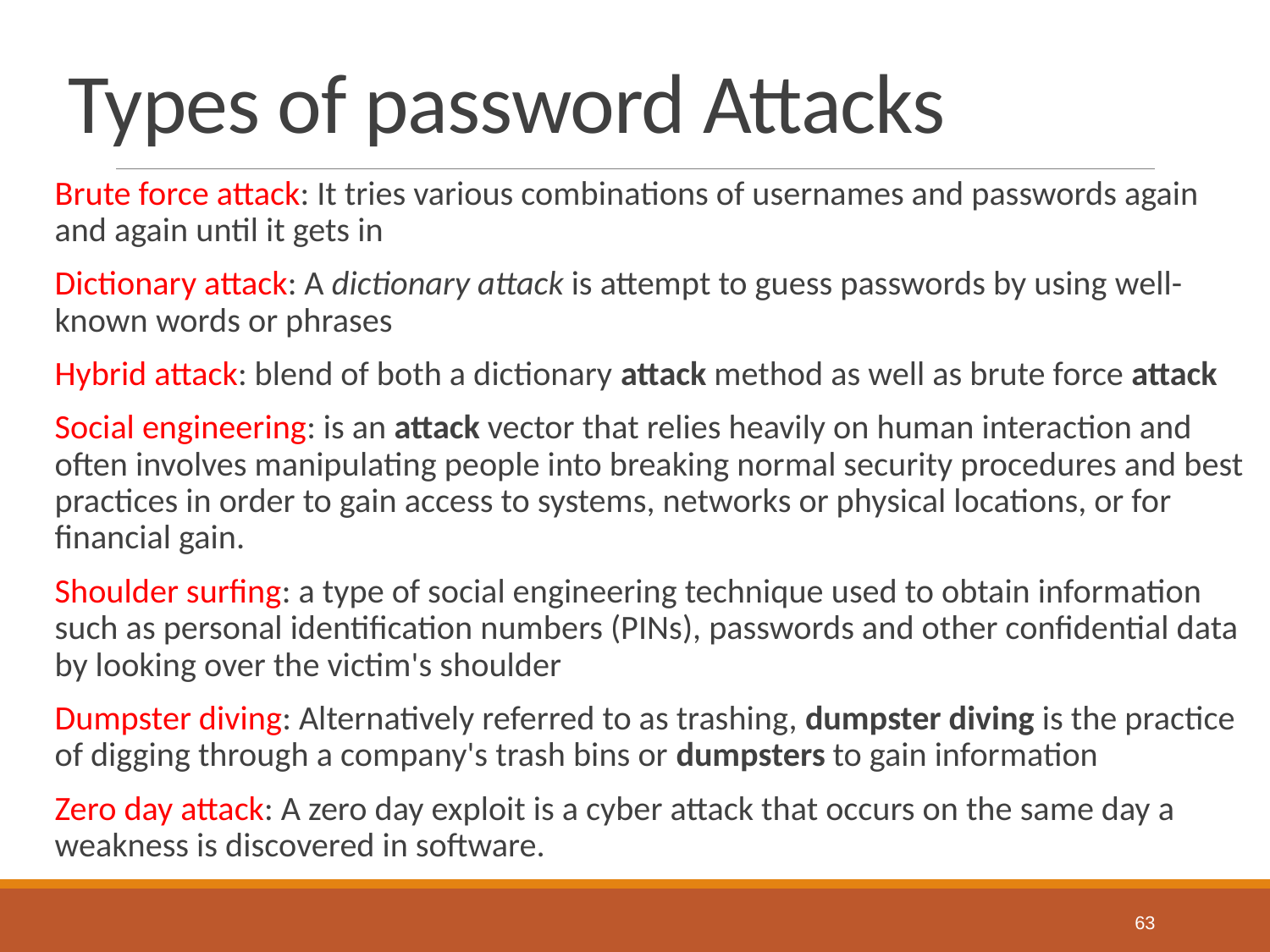

# Types of password Attacks
Brute force attack: It tries various combinations of usernames and passwords again and again until it gets in
Dictionary attack: A dictionary attack is attempt to guess passwords by using well-known words or phrases
Hybrid attack: blend of both a dictionary attack method as well as brute force attack
Social engineering: is an attack vector that relies heavily on human interaction and often involves manipulating people into breaking normal security procedures and best practices in order to gain access to systems, networks or physical locations, or for financial gain.
Shoulder surfing: a type of social engineering technique used to obtain information such as personal identification numbers (PINs), passwords and other confidential data by looking over the victim's shoulder
Dumpster diving: Alternatively referred to as trashing, dumpster diving is the practice of digging through a company's trash bins or dumpsters to gain information
Zero day attack: A zero day exploit is a cyber attack that occurs on the same day a weakness is discovered in software.
63